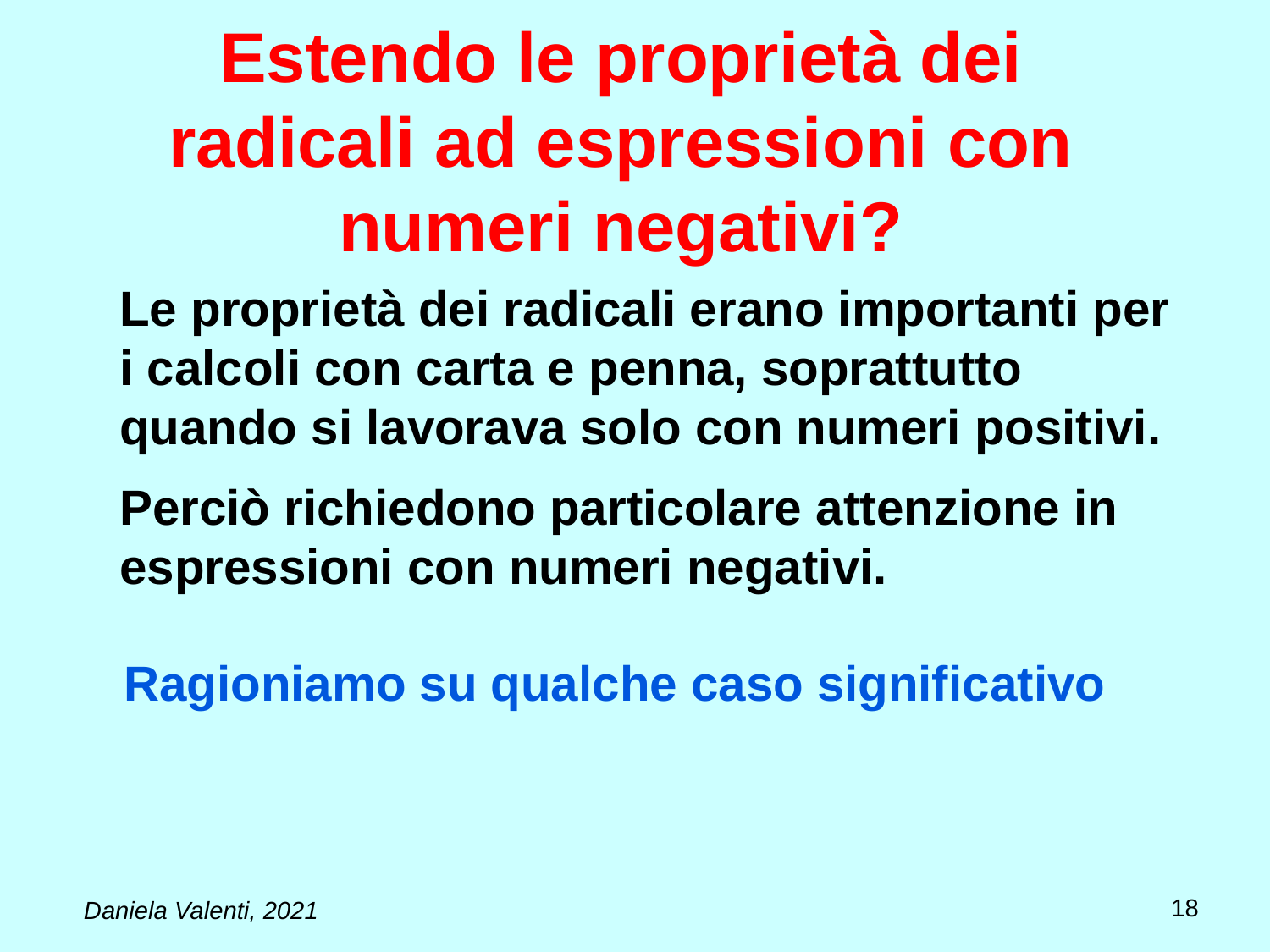

# Estendo le proprietà dei radicali ad espressioni con numeri negativi?
Le proprietà dei radicali erano importanti per i calcoli con carta e penna, soprattutto quando si lavorava solo con numeri positivi.

Perciò richiedono particolare attenzione in espressioni con numeri negativi.
Ragioniamo su qualche caso significativo
18
Daniela Valenti, 2021